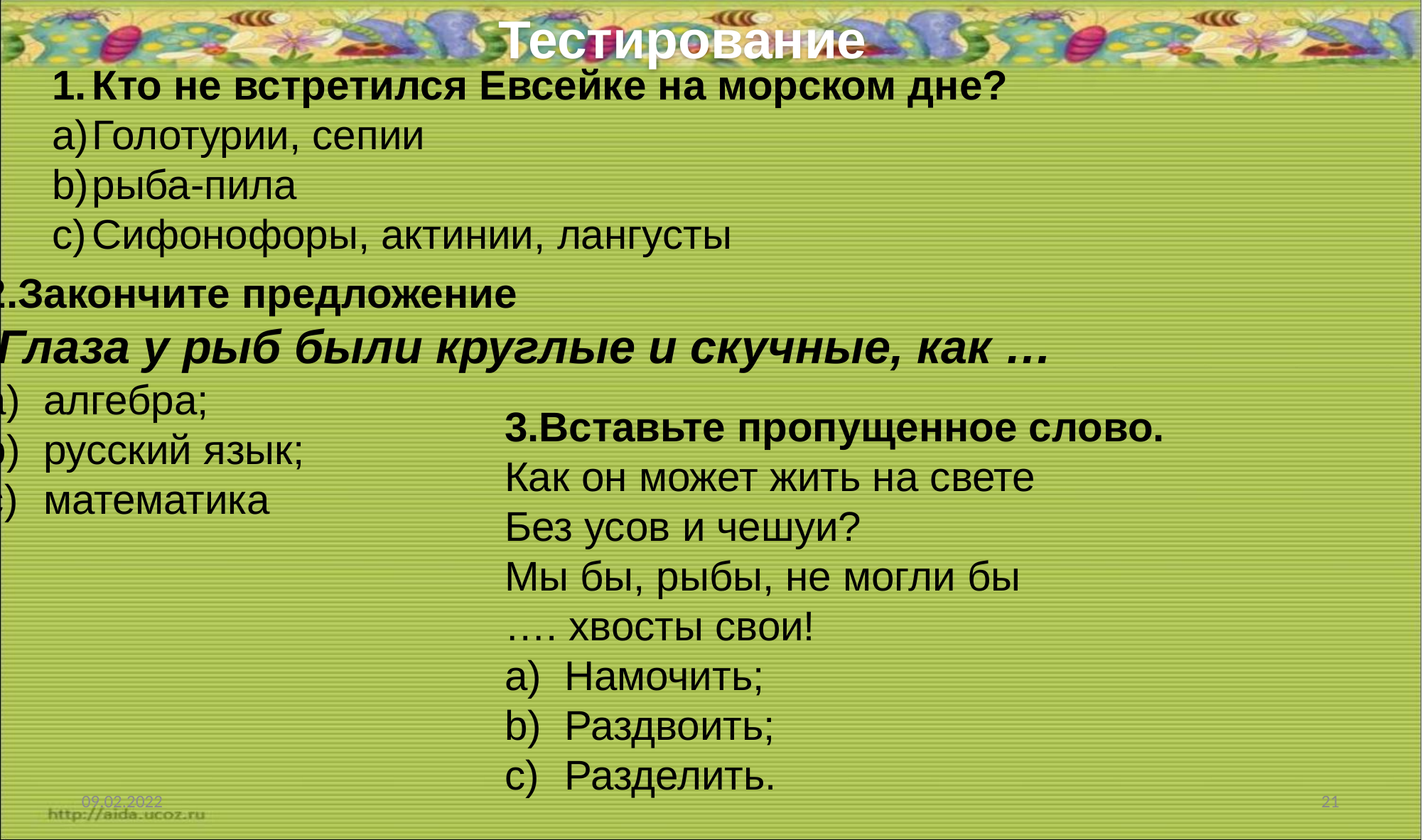

Тестирование
Кто не встретился Евсейке на морском дне?
Голотурии, сепии
рыба-пила
Сифонофоры, актинии, лангусты
2.Закончите предложение
 Глаза у рыб были круглые и скучные, как …
алгебра;
русский язык;
математика
3.Вставьте пропущенное слово.
Как он может жить на свете
Без усов и чешуи?
Мы бы, рыбы, не могли бы
…. хвосты свои!
Намочить;
Раздвоить;
Разделить.
09.02.2022
21